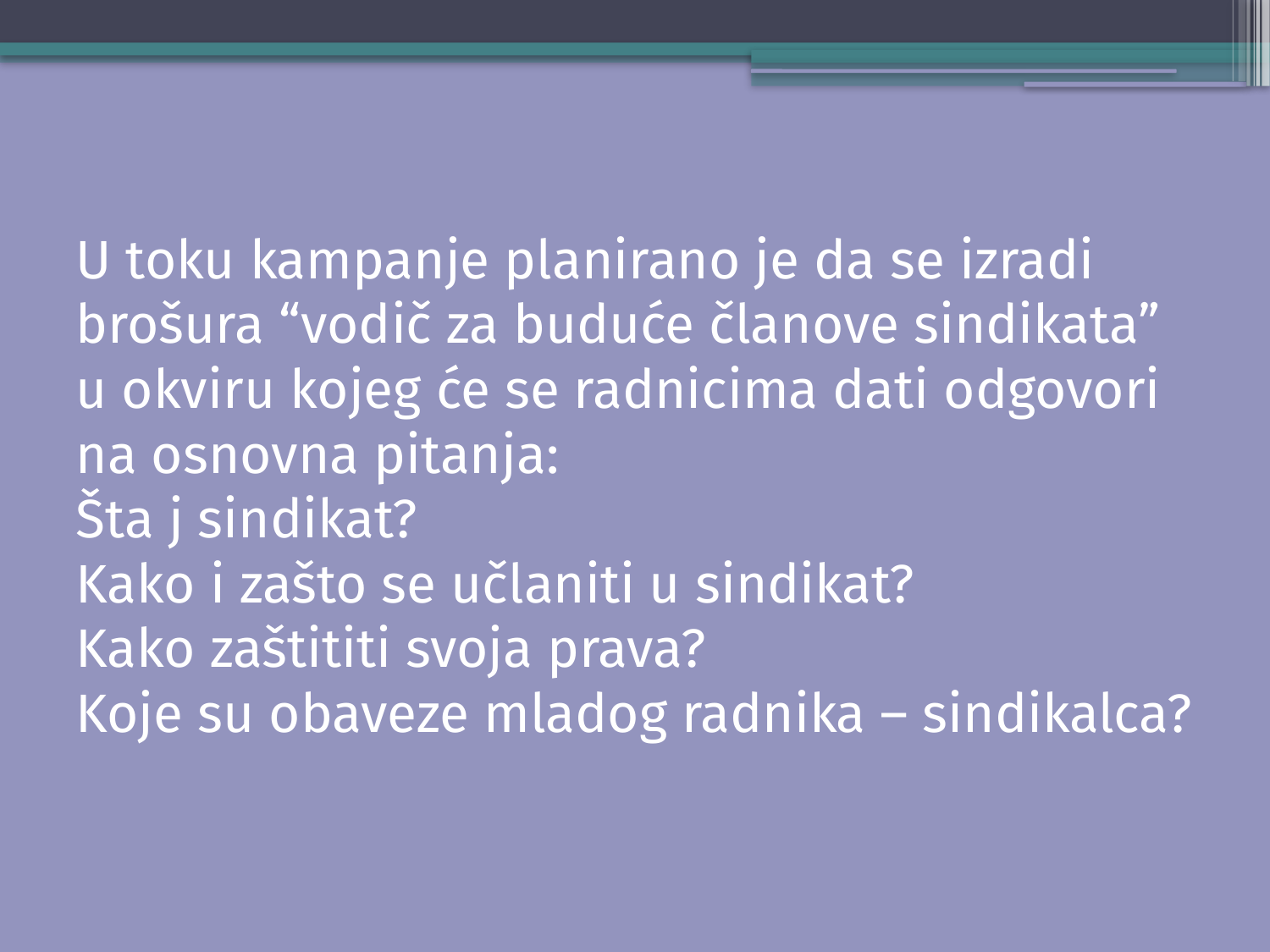

# U toku kampanje planirano je da se izradi brošura “vodič za buduće članove sindikata” u okviru kojeg će se radnicima dati odgovori na osnovna pitanja: Šta j sindikat? Kako i zašto se učlaniti u sindikat? Kako zaštititi svoja prava? Koje su obaveze mladog radnika – sindikalca?